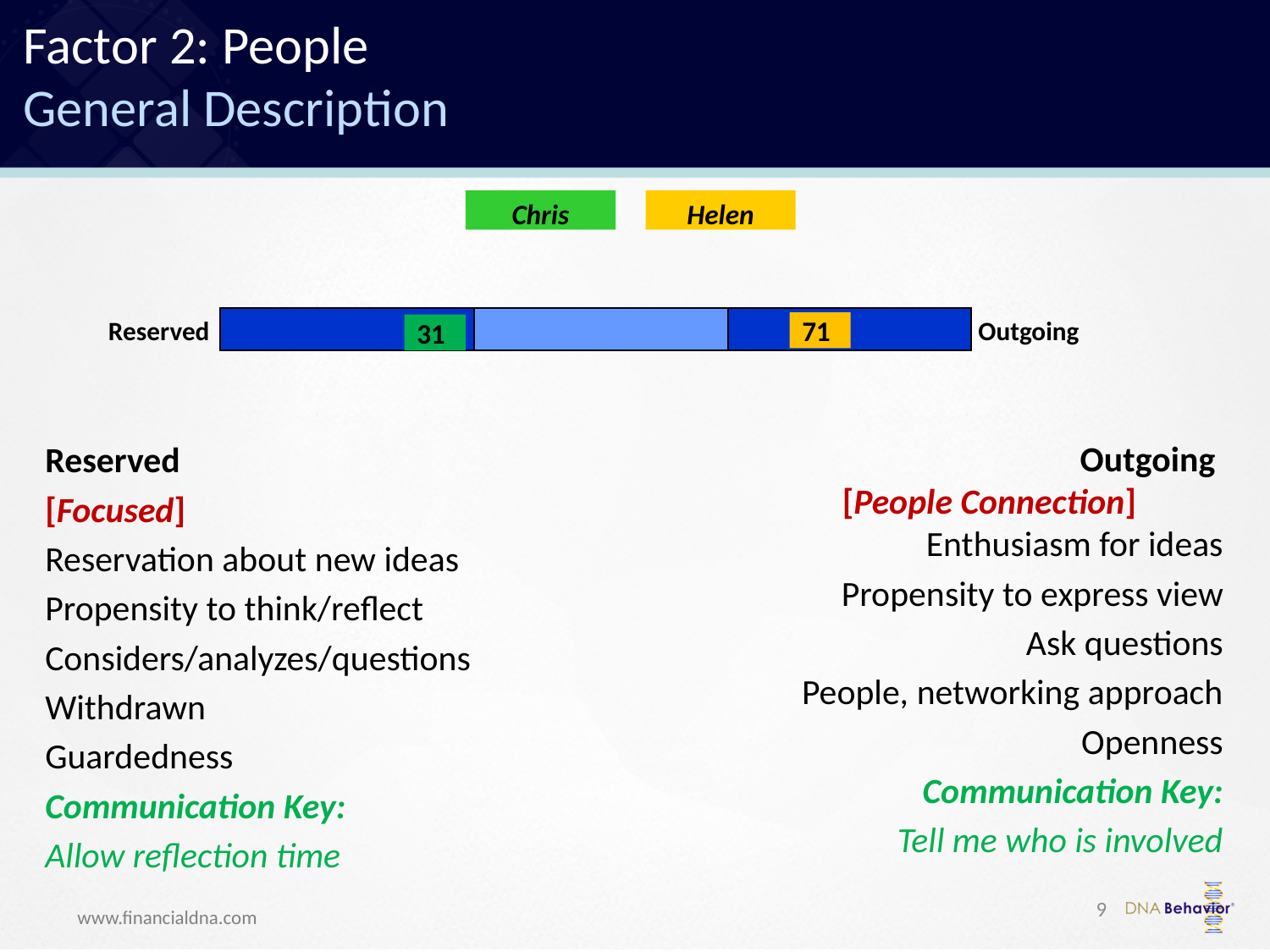

Factor 2: People
General Description

Chris
Helen

Reserved
Outgoing
71
31
Reserved
[Focused]
Reservation about new ideas
Propensity to think/reflect
Considers/analyzes/questions
Withdrawn
Guardedness
Communication Key:
Allow reflection time

Outgoing
	[People Connection]	Enthusiasm for ideas
	Propensity to express view
	Ask questions
	People, networking approach
Openness
Communication Key:
Tell me who is involved

9